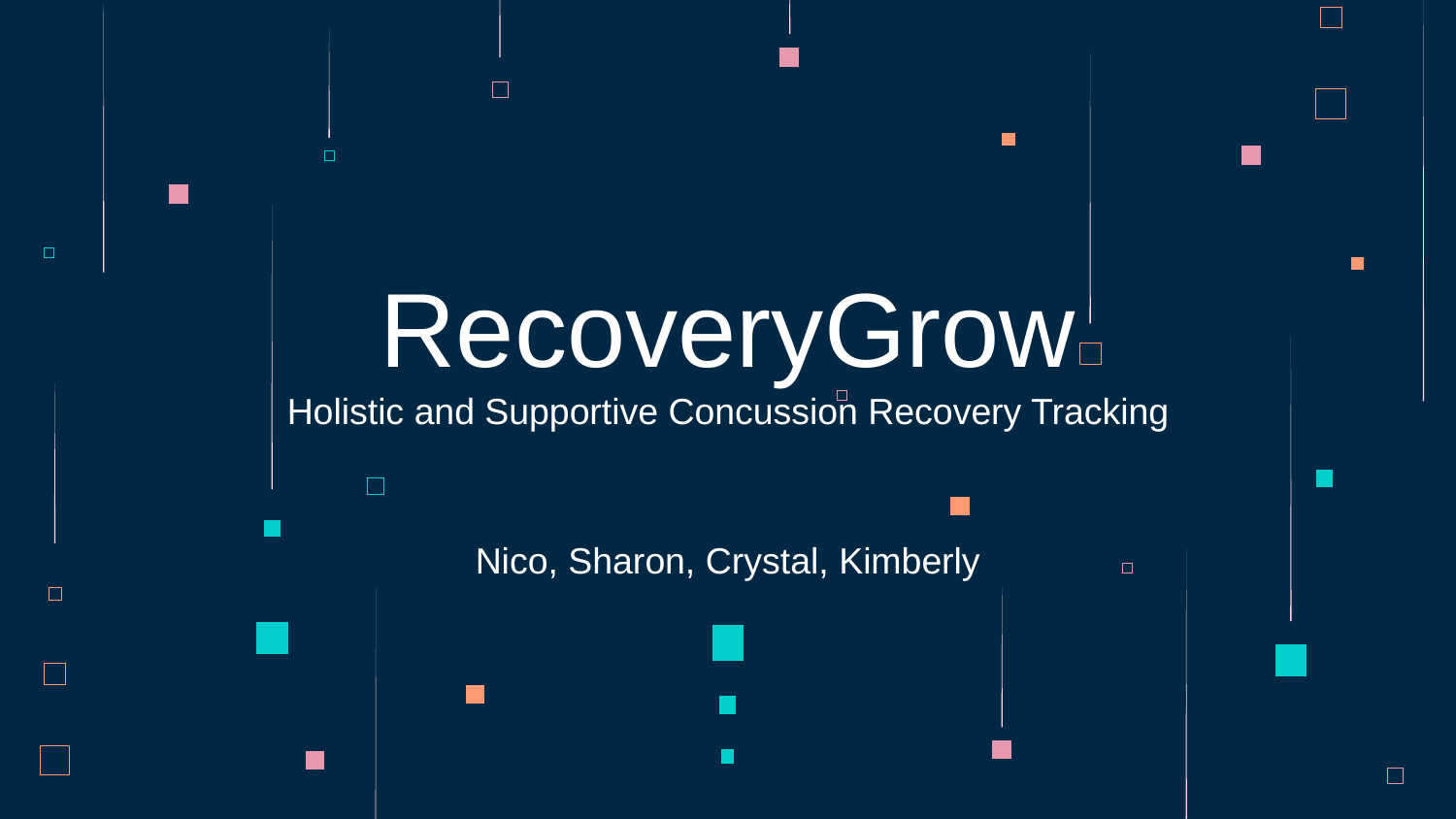

# RecoveryGrow
Holistic and Supportive Concussion Recovery Tracking

Nico, Sharon, Crystal, Kimberly